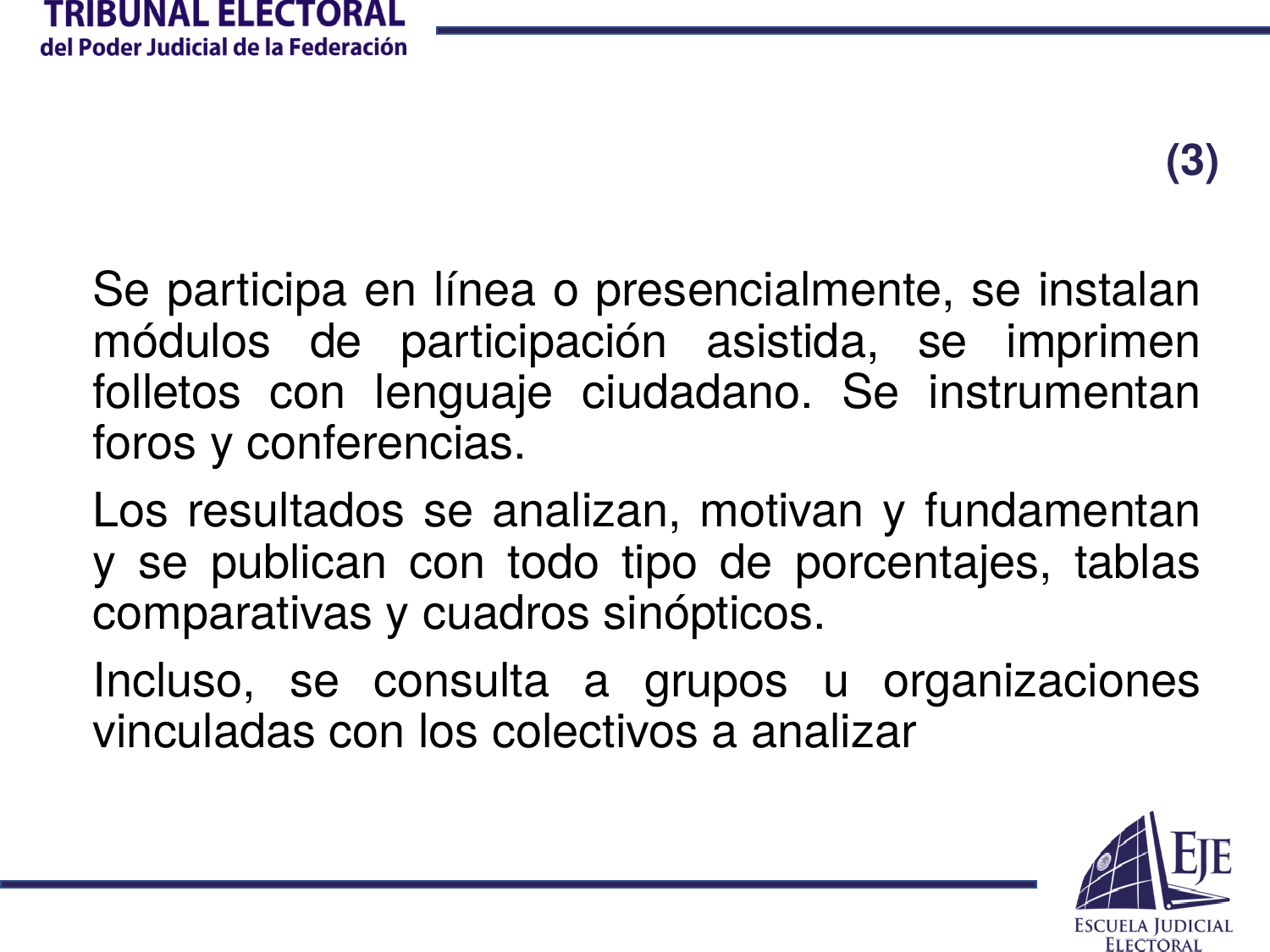

# (3)
Se participa en línea o presencialmente, se instalan módulos de participación asistida, se imprimen folletos con lenguaje ciudadano. Se instrumentan foros y conferencias.
Los resultados se analizan, motivan y fundamentan y se publican con todo tipo de porcentajes, tablas comparativas y cuadros sinópticos.
Incluso, se consulta a grupos u organizaciones vinculadas con los colectivos a analizar